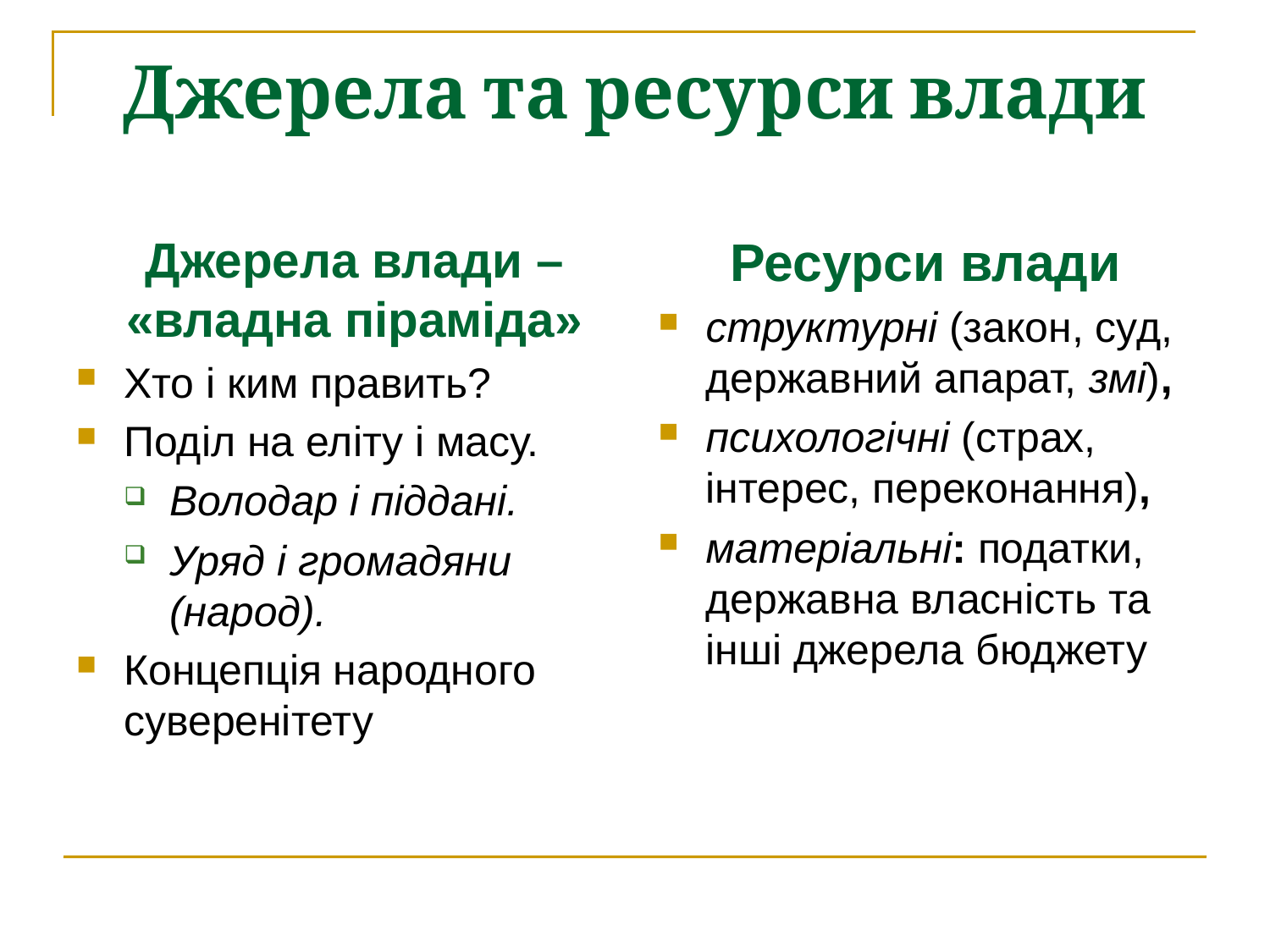

# Джерела та ресурси влади
Джерела влади – «владна піраміда»
Хто і ким править?
Поділ на еліту і масу.
Володар і піддані.
Уряд і громадяни (народ).
Концепція народного суверенітету

Ресурси влади
структурні (закон, суд, державний апарат, змі),
психологічні (страх, інтерес, переконання),
матеріальні: податки, державна власність та інші джерела бюджету